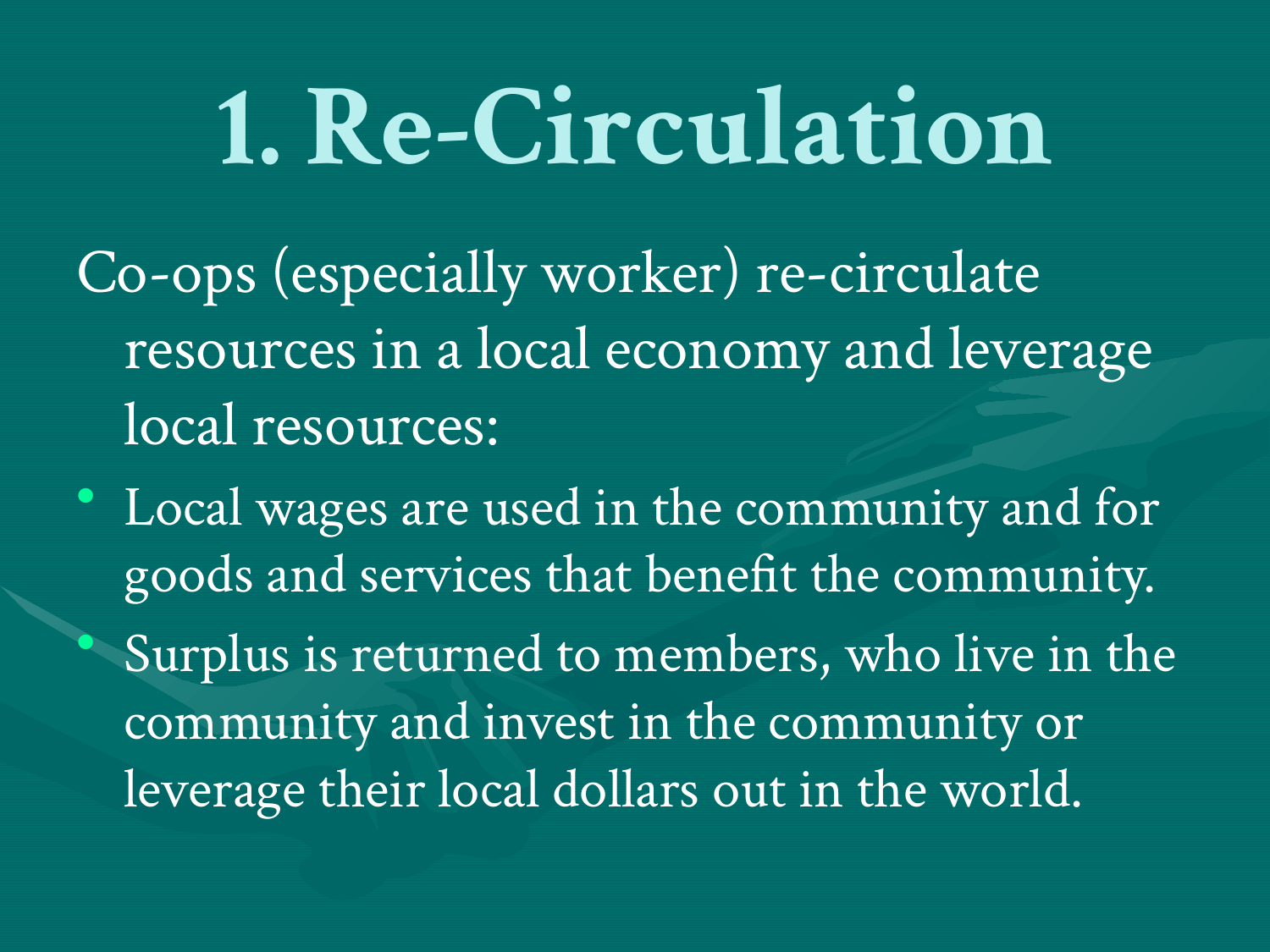

# 1. Re-Circulation
Co-ops (especially worker) re-circulate resources in a local economy and leverage local resources:
Local wages are used in the community and for goods and services that benefit the community.
Surplus is returned to members, who live in the community and invest in the community or leverage their local dollars out in the world.